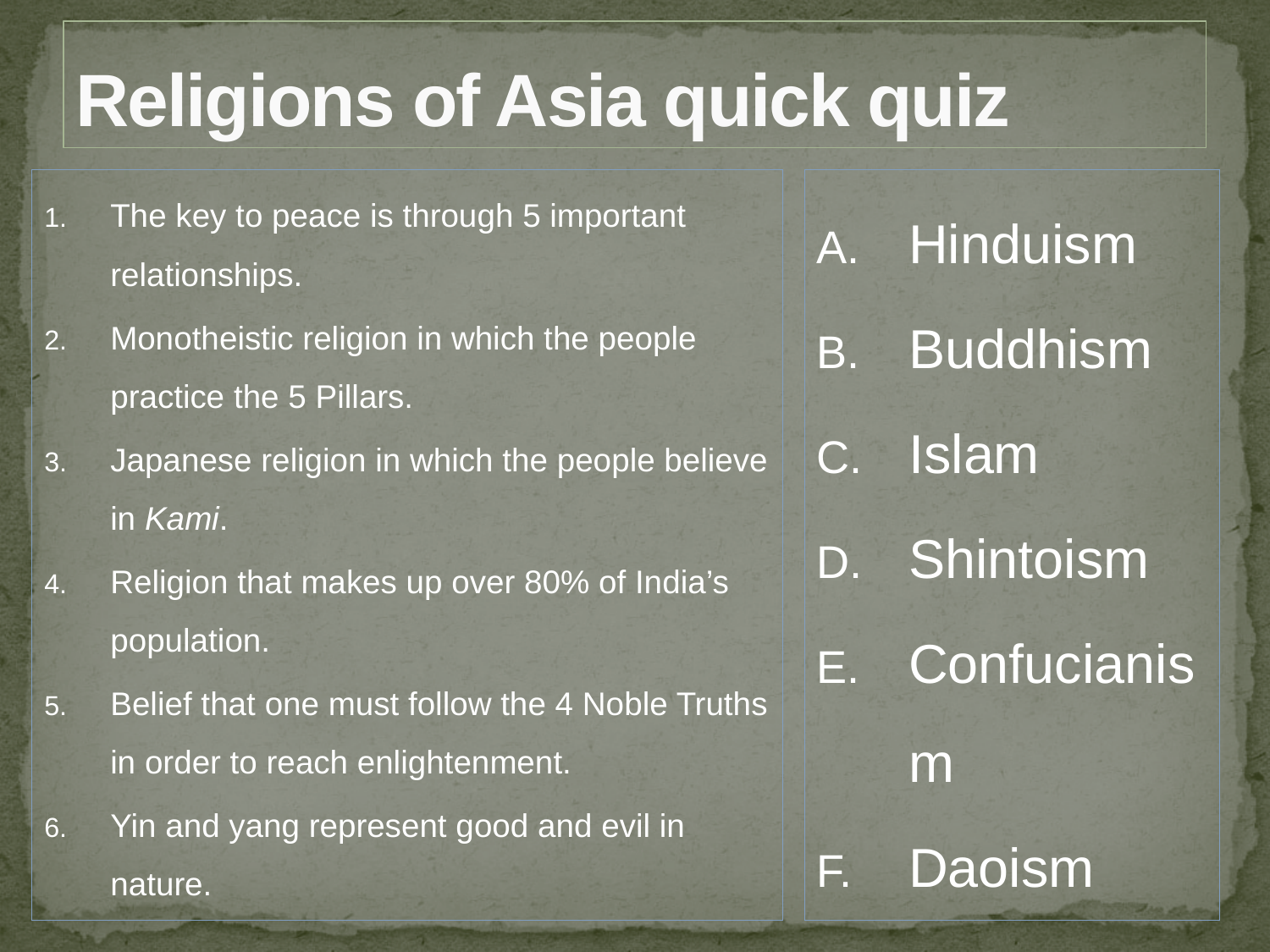

# Religions of Asia quick quiz
The key to peace is through 5 important relationships.
Monotheistic religion in which the people practice the 5 Pillars.
Japanese religion in which the people believe in Kami.
Religion that makes up over 80% of India’s population.
Belief that one must follow the 4 Noble Truths in order to reach enlightenment.
Yin and yang represent good and evil in nature.

Hinduism
Buddhism
Islam
Shintoism
Confucianism
Daoism